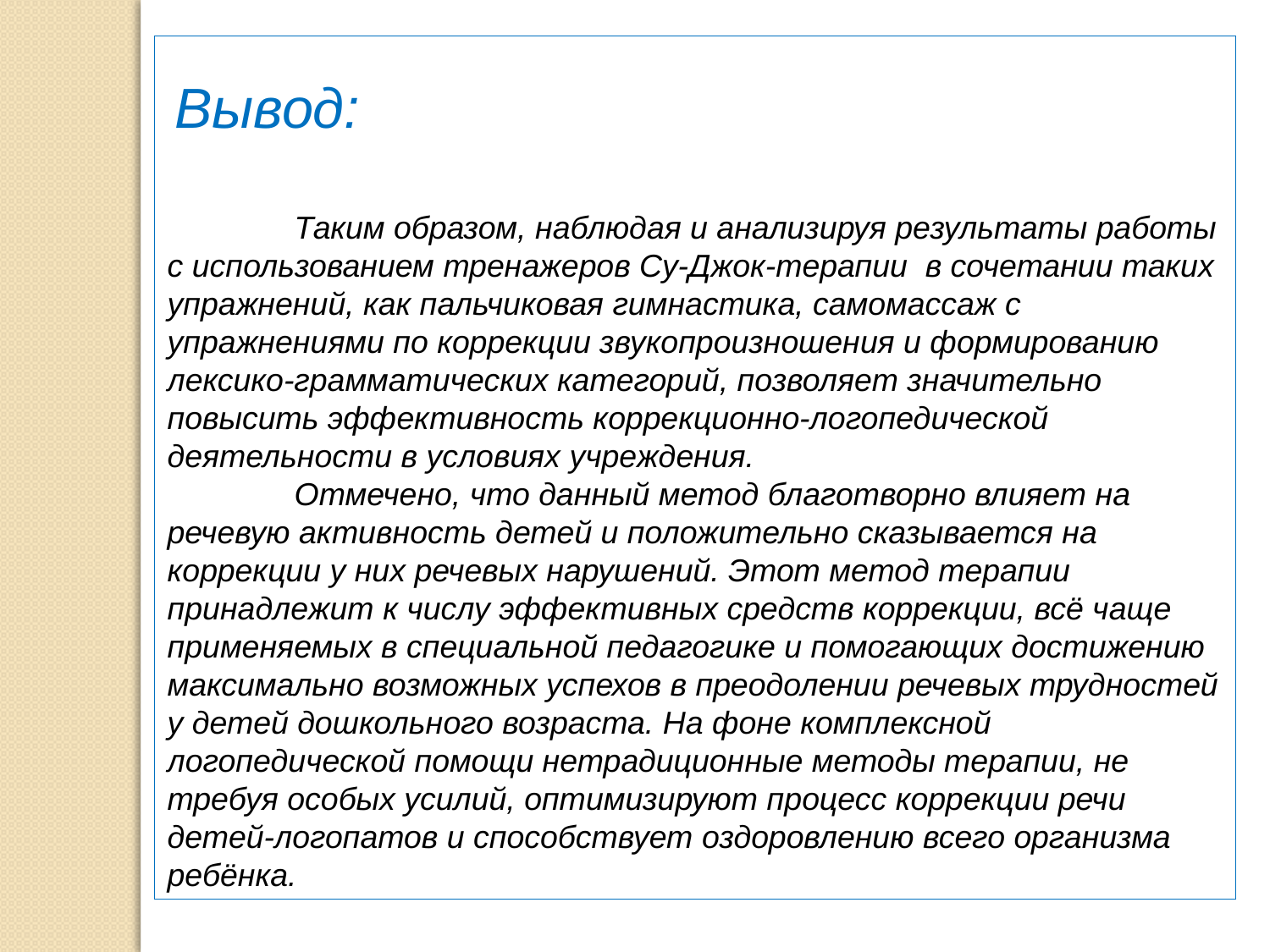

Вывод:

	Таким образом, наблюдая и анализируя результаты работы с использованием тренажеров Су-Джок-терапии  в сочетании таких упражнений, как пальчиковая гимнастика, самомассаж с упражнениями по коррекции звукопроизношения и формированию лексико-грамматических категорий, позволяет значительно повысить эффективность коррекционно-логопедической деятельности в условиях учреждения.
	Отмечено, что данный метод благотворно влияет на речевую активность детей и положительно сказывается на коррекции у них речевых нарушений. Этот метод терапии принадлежит к числу эффективных средств коррекции, всё чаще применяемых в специальной педагогике и помогающих достижению максимально возможных успехов в преодолении речевых трудностей у детей дошкольного возраста. На фоне комплексной логопедической помощи нетрадиционные методы терапии, не требуя особых усилий, оптимизируют процесс коррекции речи детей-логопатов и способствует оздоровлению всего организма ребёнка.